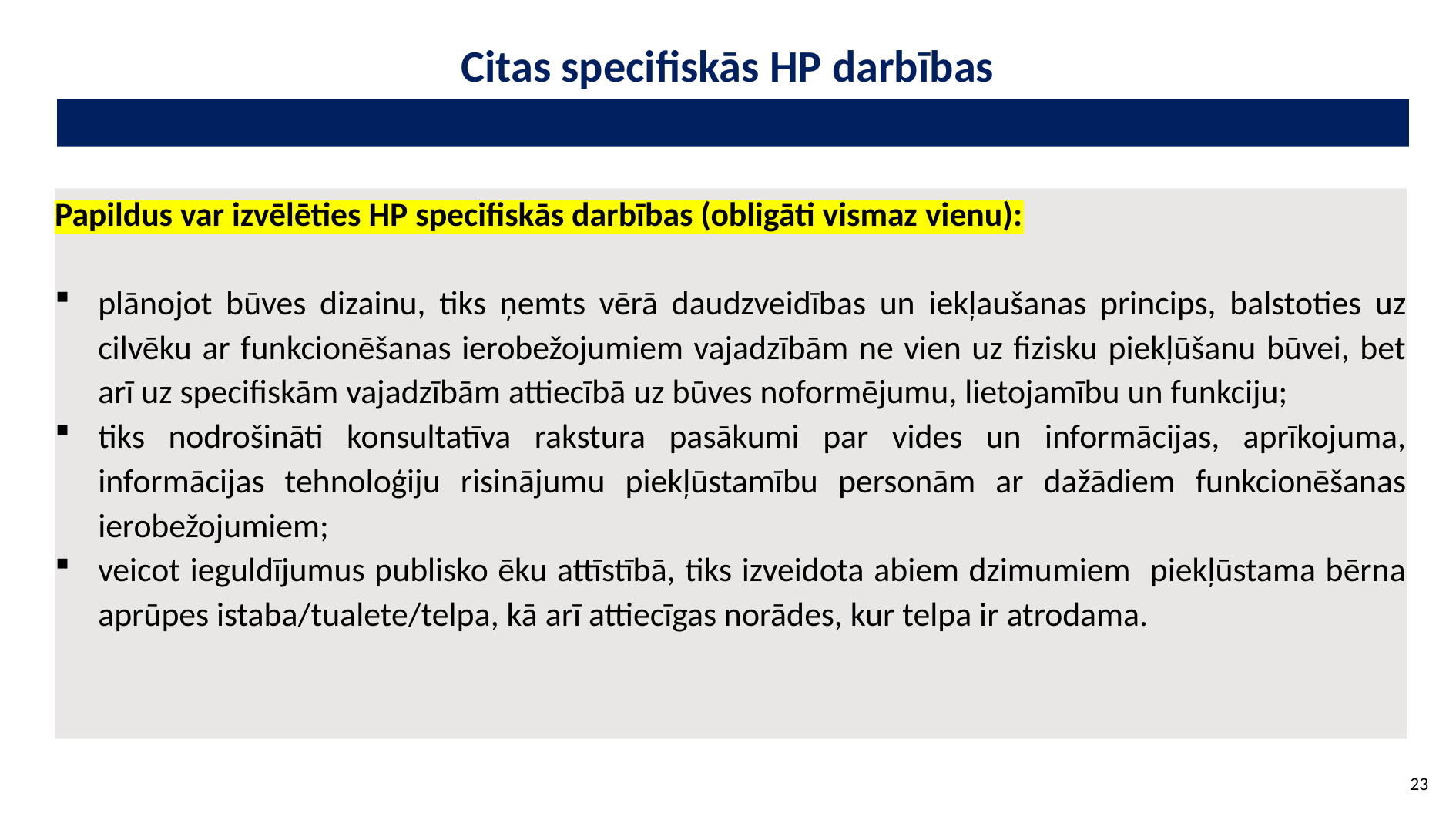

# Citas specifiskās HP darbības

Papildus var izvēlēties HP specifiskās darbības (obligāti vismaz vienu):

plānojot būves dizainu, tiks ņemts vērā daudzveidības un iekļaušanas princips, balstoties uz cilvēku ar funkcionēšanas ierobežojumiem vajadzībām ne vien uz fizisku piekļūšanu būvei, bet arī uz specifiskām vajadzībām attiecībā uz būves noformējumu, lietojamību un funkciju;
tiks nodrošināti konsultatīva rakstura pasākumi par vides un informācijas, aprīkojuma, informācijas tehnoloģiju risinājumu piekļūstamību personām ar dažādiem funkcionēšanas ierobežojumiem;
veicot ieguldījumus publisko ēku attīstībā, tiks izveidota abiem dzimumiem  piekļūstama bērna aprūpes istaba/tualete/telpa, kā arī attiecīgas norādes, kur telpa ir atrodama.

23